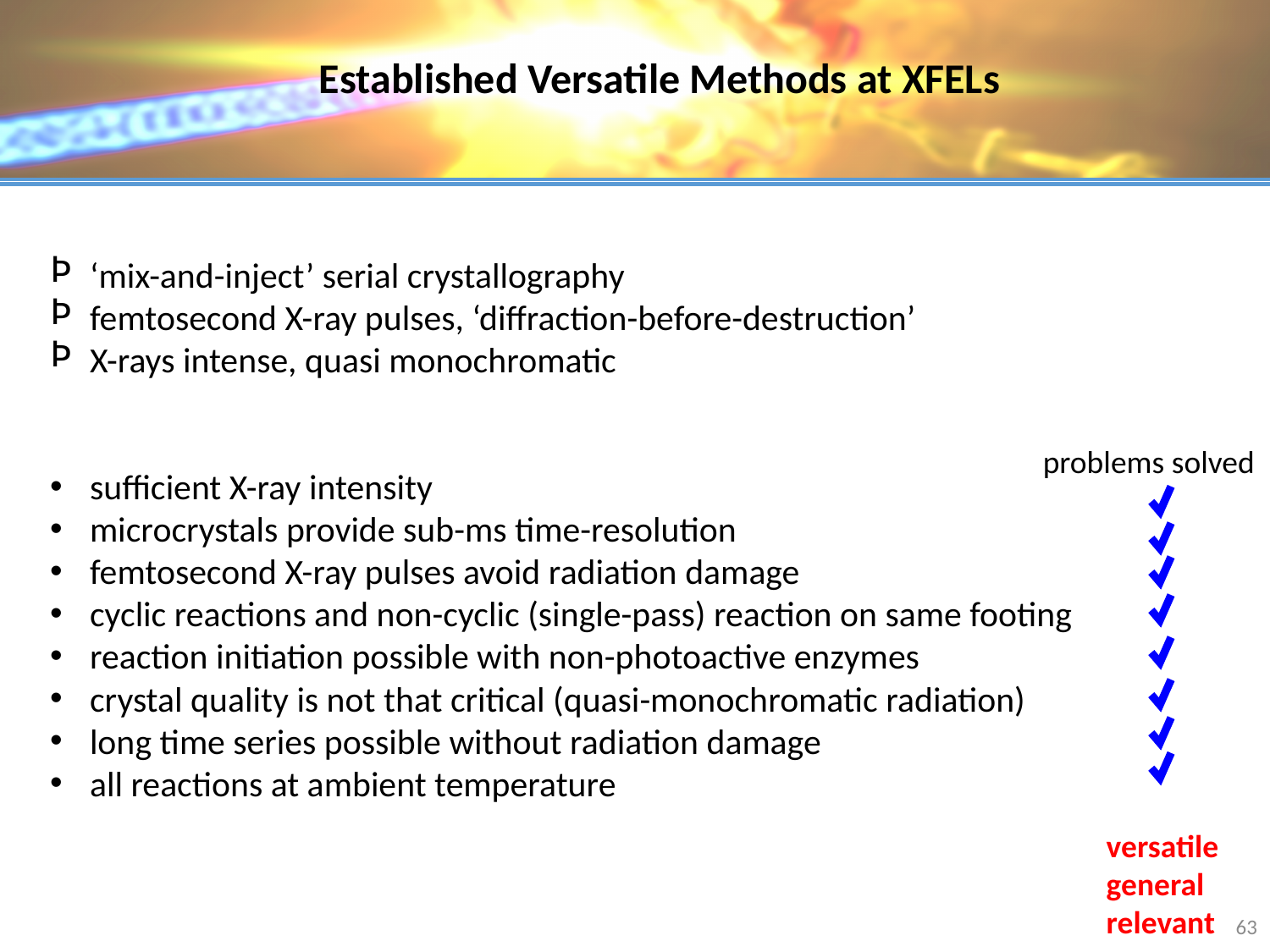

Established Versatile Methods at XFELs
‘mix-and-inject’ serial crystallography
femtosecond X-ray pulses, ‘diffraction-before-destruction’
X-rays intense, quasi monochromatic

sufficient X-ray intensity
microcrystals provide sub-ms time-resolution
femtosecond X-ray pulses avoid radiation damage
cyclic reactions and non-cyclic (single-pass) reaction on same footing
reaction initiation possible with non-photoactive enzymes
crystal quality is not that critical (quasi-monochromatic radiation)
long time series possible without radiation damage
all reactions at ambient temperature
problems solved

versatile
general
relevant
63